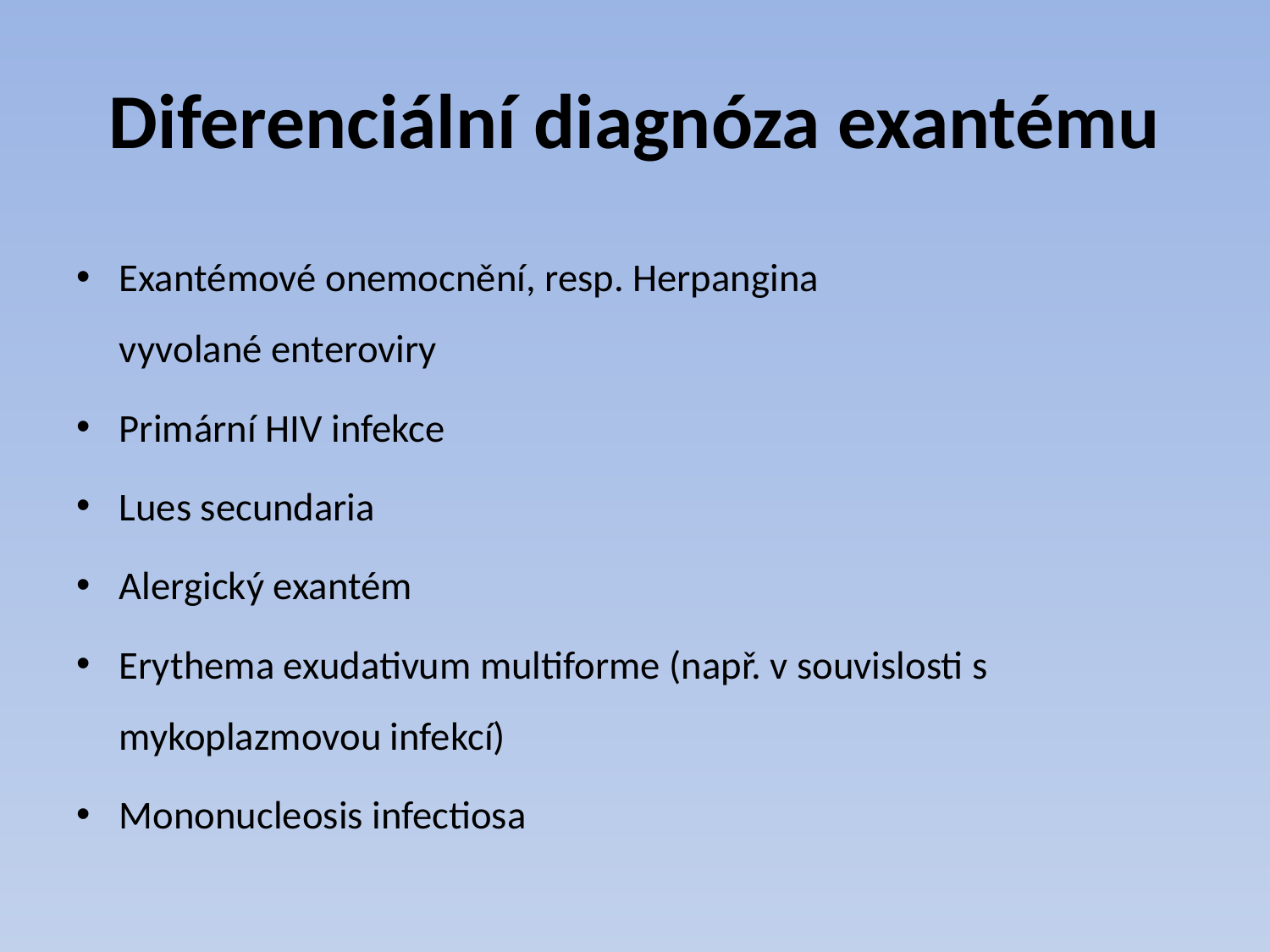

# Diferenciální diagnóza exantému
Exantémové onemocnění, resp. Herpangina
vyvolané enteroviry
Primární HIV infekce
Lues secundaria
Alergický exantém
Erythema exudativum multiforme (např. v souvislosti s mykoplazmovou infekcí)
Mononucleosis infectiosa